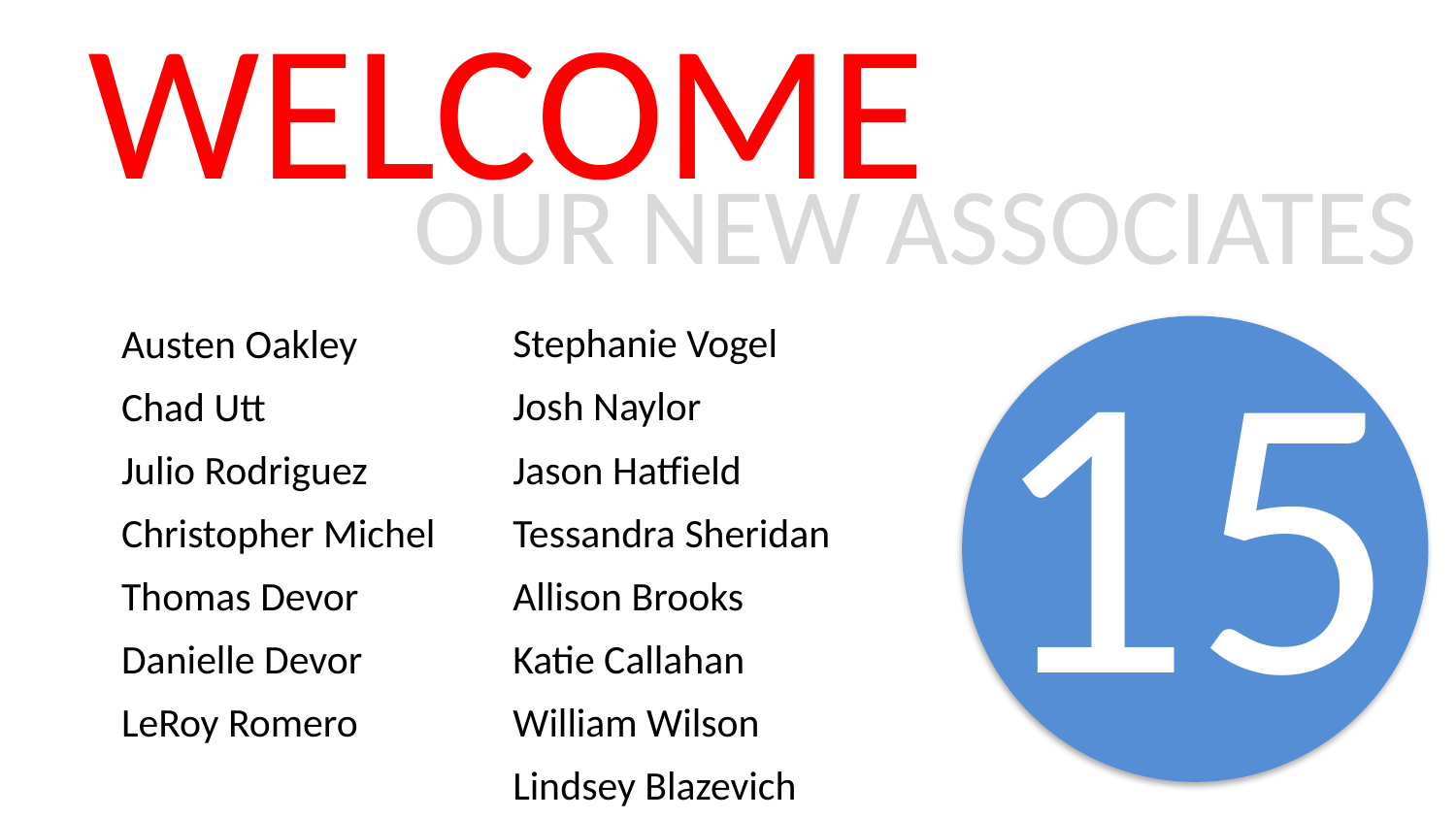

# WELCOME
OUR NEW ASSOCIATES
15
Austen Oakley
Chad Utt
Julio Rodriguez
Christopher Michel
Thomas Devor
Danielle Devor
LeRoy Romero
Stephanie Vogel
Josh Naylor
Jason Hatfield
Tessandra Sheridan
Allison Brooks
Katie Callahan
William Wilson
Lindsey Blazevich